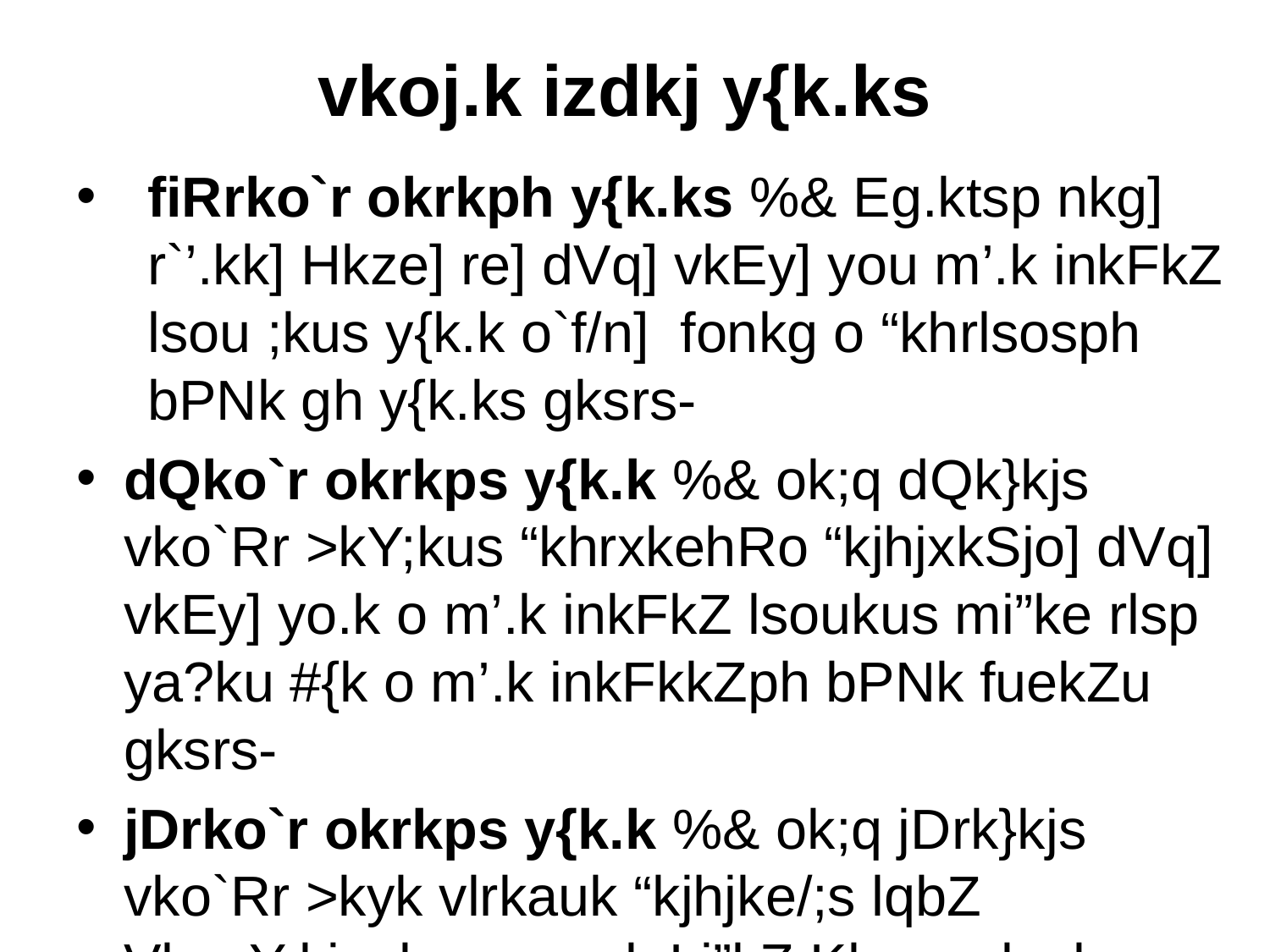

# vkoj.k izdkj y{k.ks
fiRrko`r okrkph y{k.ks %& Eg.ktsp nkg] r`’.kk] Hkze] re] dVq] vkEy] you m’.k inkFkZ lsou ;kus y{k.k o`f/n]  fonkg o “khrlsosph bPNk gh y{k.ks gksrs-
dQko`r okrkps y{k.k %& ok;q dQk}kjs vko`Rr >kY;kus “khrxkehRo “kjhjxkSjo] dVq] vkEy] yo.k o m’.k inkFkZ lsoukus mi”ke rlsp ya?ku #{k o m’.k inkFkkZph bPNk fuekZu gksrs-
jDrko`r okrkps y{k.k %& ok;q jDrk}kjs vko`Rr >kyk vlrkauk “kjhjke/;s lqbZ VkspY;kizekus osnuk Li”kZ Kku u gks.ks- “khrfiRrknh fodkj gs y{k.k fuekZ.k gksrkr-